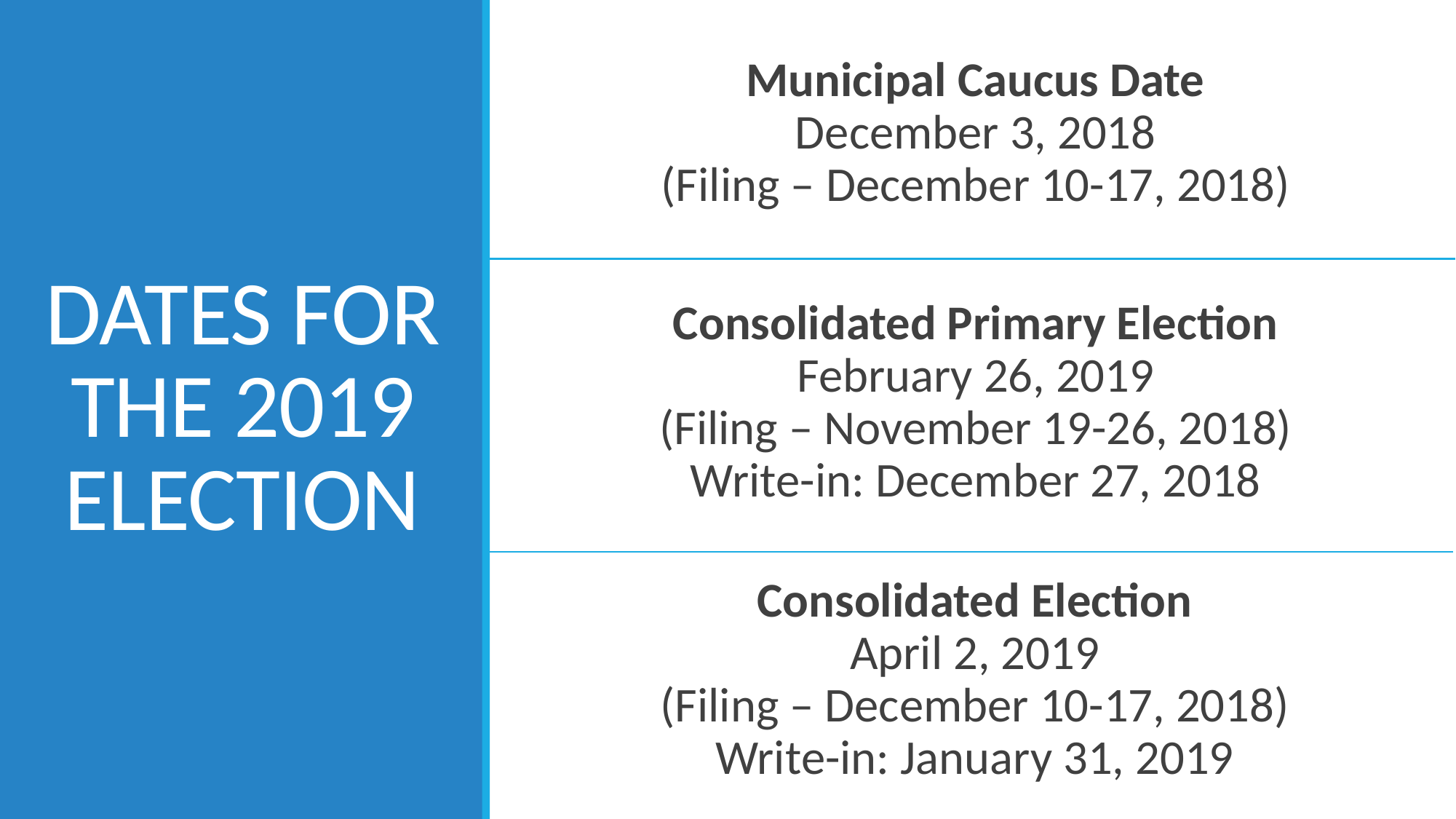

Municipal Caucus Date
December 3, 2018
(Filing – December 10-17, 2018)
# Dates for the 2019 Election
Consolidated Primary Election
February 26, 2019
(Filing – November 19-26, 2018)
Write-in: December 27, 2018
Consolidated Election
April 2, 2019
(Filing – December 10-17, 2018)
Write-in: January 31, 2019